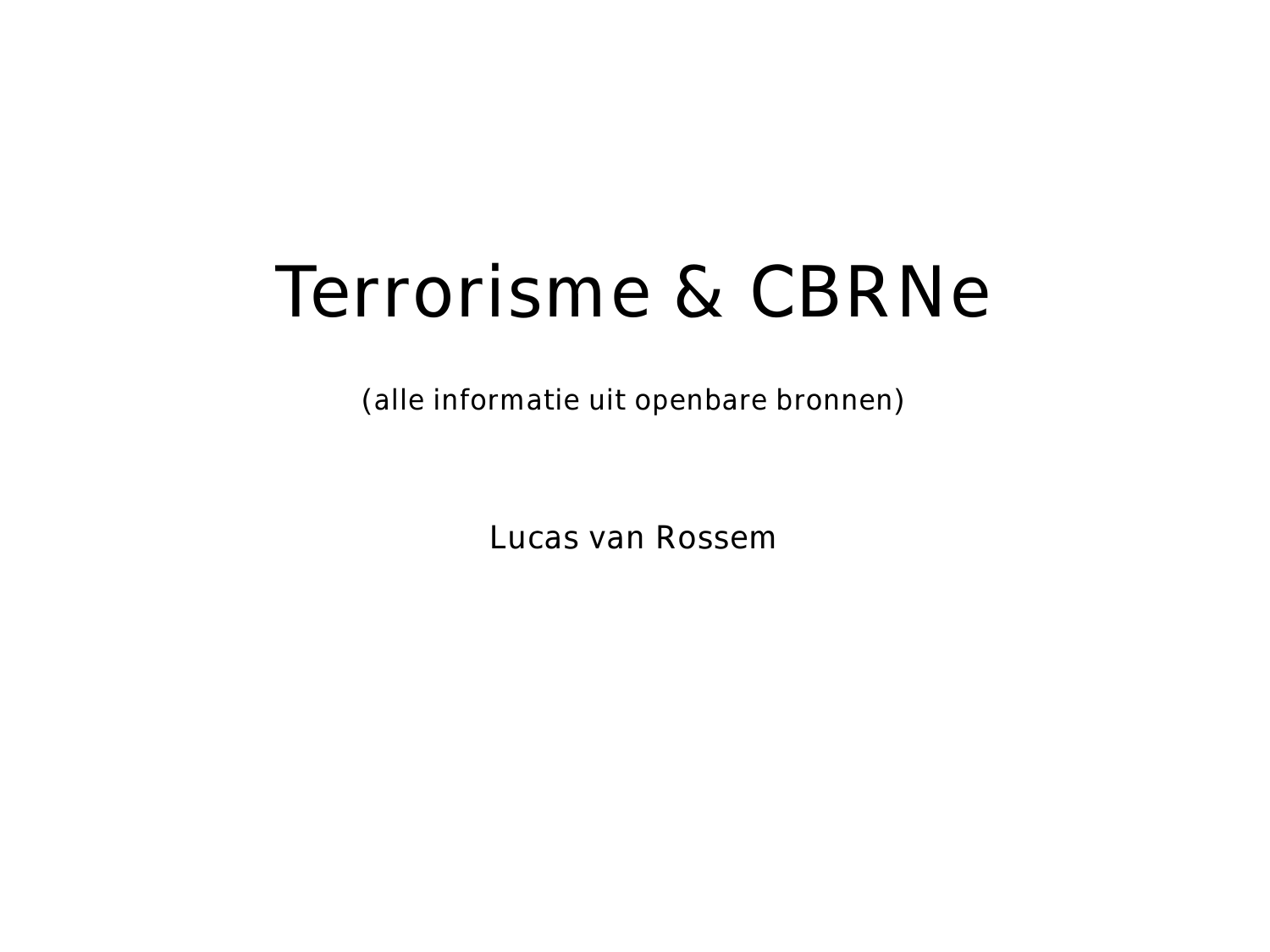

Terrorisme & CBRNe
(alle informatie uit openbare bronnen)
Lucas van Rossem